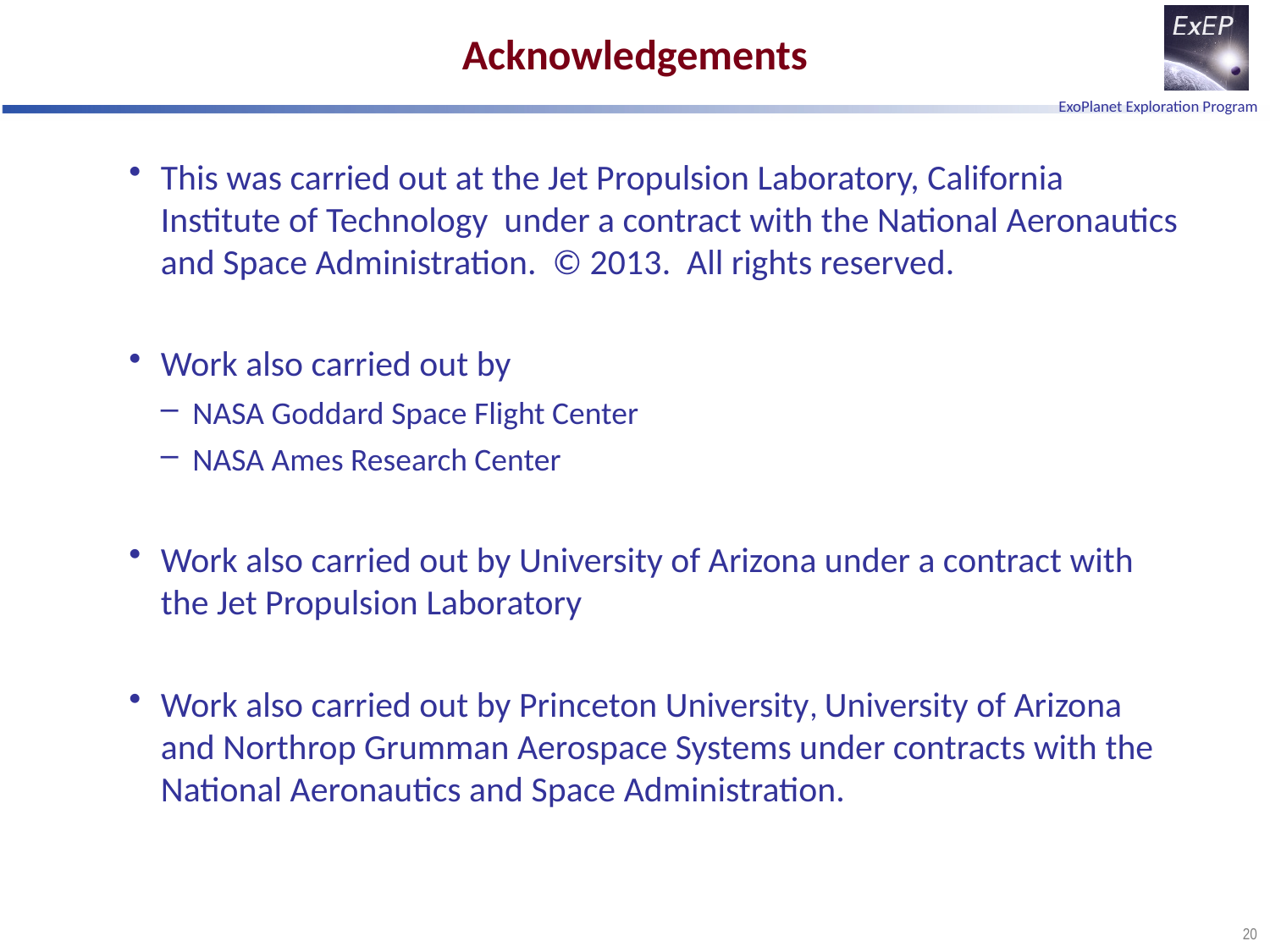

# Acknowledgements
This was carried out at the Jet Propulsion Laboratory, California Institute of Technology  under a contract with the National Aeronautics and Space Administration.  © 2013.  All rights reserved.

Work also carried out by
NASA Goddard Space Flight Center
NASA Ames Research Center

Work also carried out by University of Arizona under a contract with the Jet Propulsion Laboratory

Work also carried out by Princeton University, University of Arizona and Northrop Grumman Aerospace Systems under contracts with the National Aeronautics and Space Administration.

  20